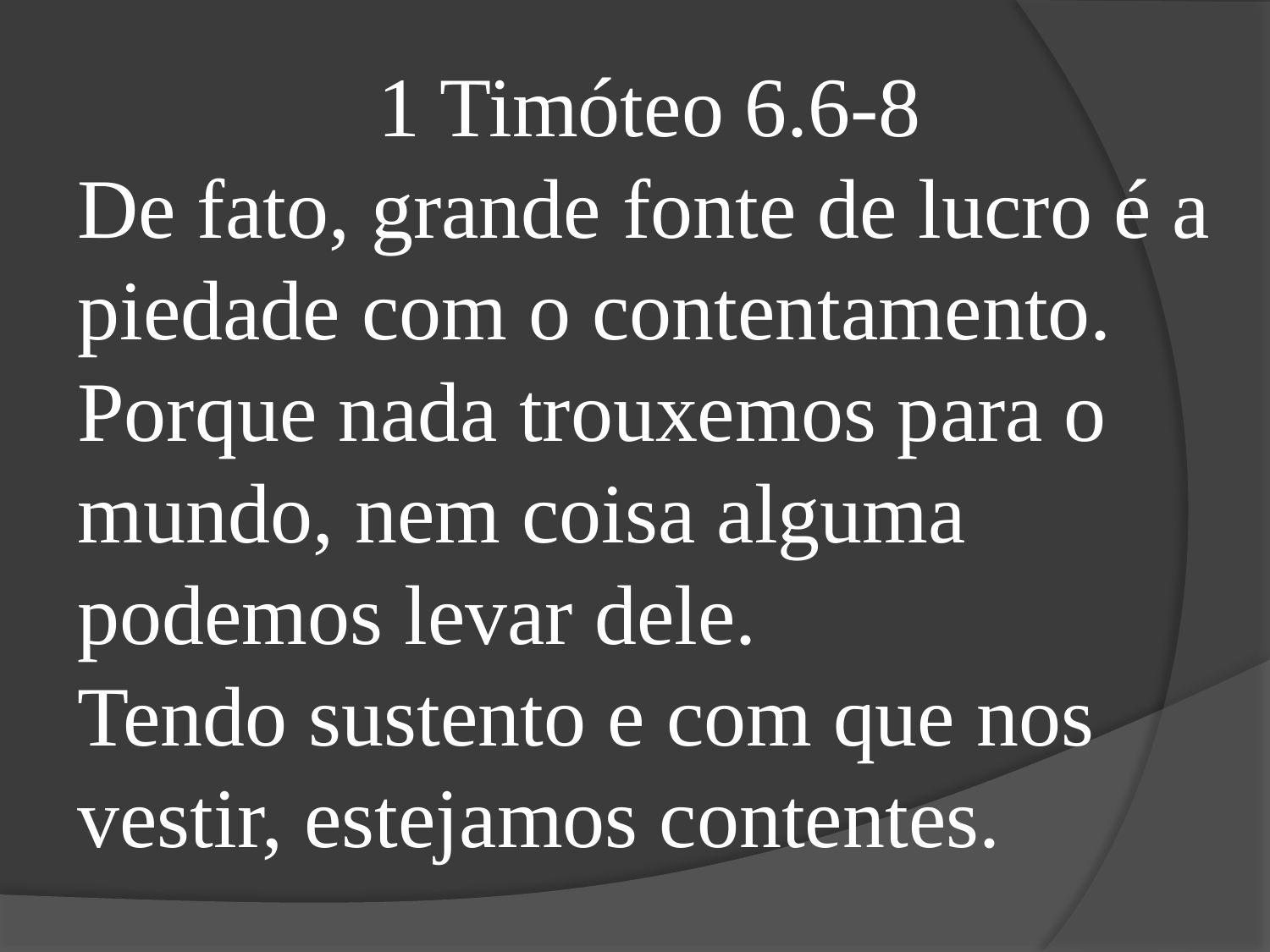

1 Timóteo 6.6-8
De fato, grande fonte de lucro é a piedade com o contentamento.
Porque nada trouxemos para o mundo, nem coisa alguma podemos levar dele.
Tendo sustento e com que nos vestir, estejamos contentes.